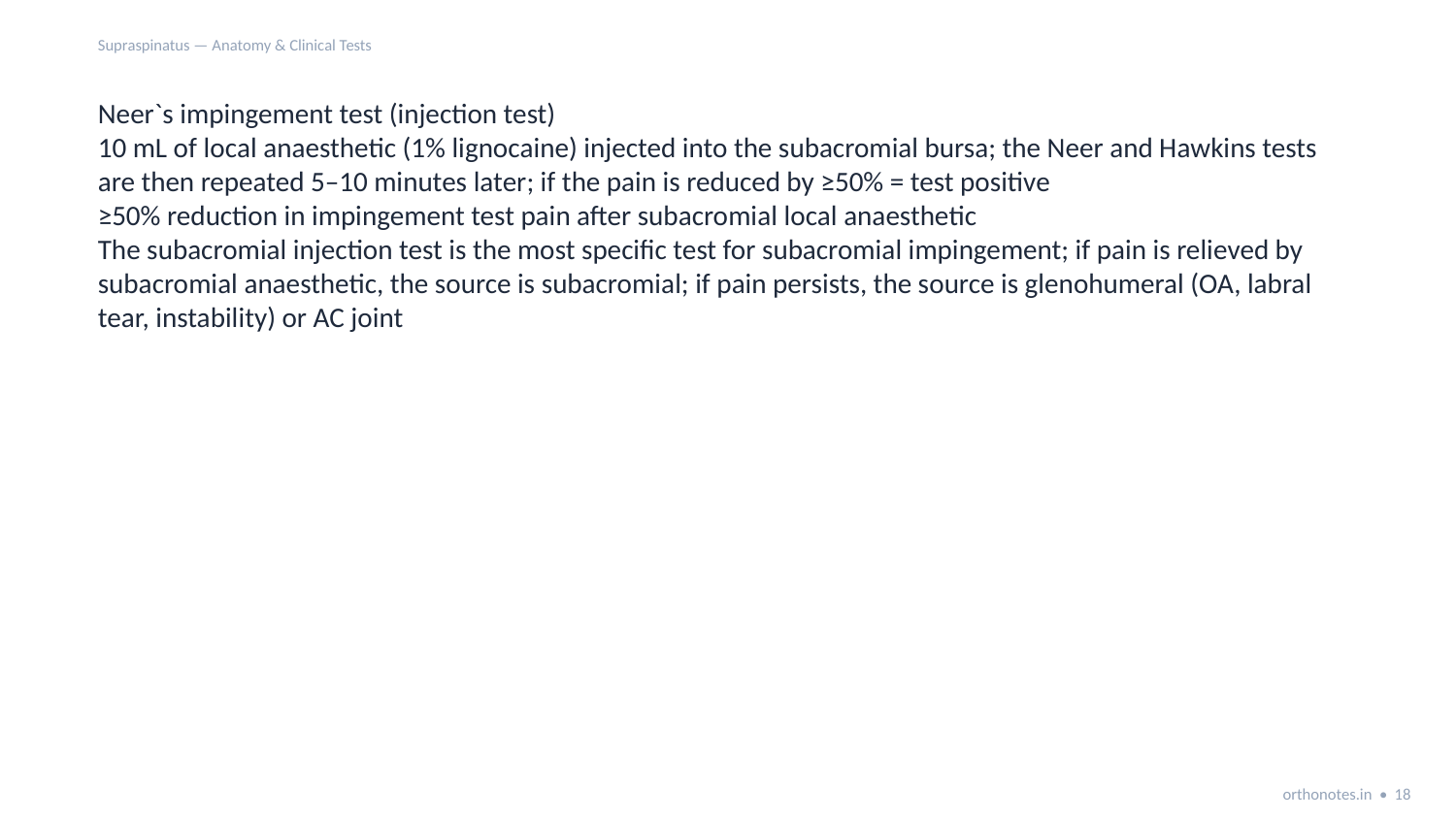

Supraspinatus — Anatomy & Clinical Tests
Neer`s impingement test (injection test)
10 mL of local anaesthetic (1% lignocaine) injected into the subacromial bursa; the Neer and Hawkins tests are then repeated 5–10 minutes later; if the pain is reduced by ≥50% = test positive
≥50% reduction in impingement test pain after subacromial local anaesthetic
The subacromial injection test is the most specific test for subacromial impingement; if pain is relieved by subacromial anaesthetic, the source is subacromial; if pain persists, the source is glenohumeral (OA, labral tear, instability) or AC joint
orthonotes.in  •  18